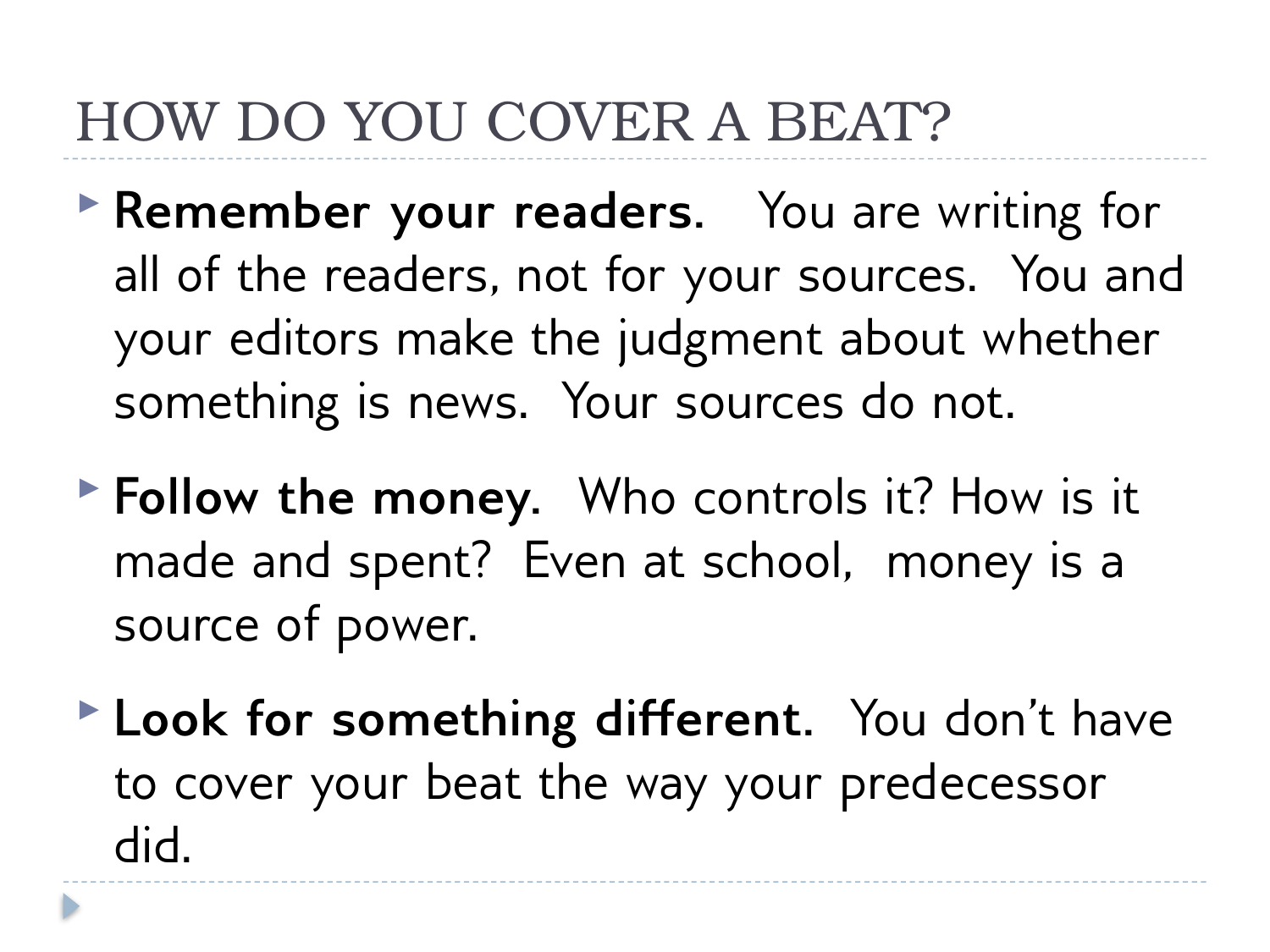

# HOW DO YOU COVER A BEAT?
Remember your readers.   You are writing for all of the readers, not for your sources.  You and your editors make the judgment about whether something is news.  Your sources do not.
Follow the money.  Who controls it? How is it made and spent?  Even at school,  money is a source of power.
Look for something different.  You don’t have to cover your beat the way your predecessor did.